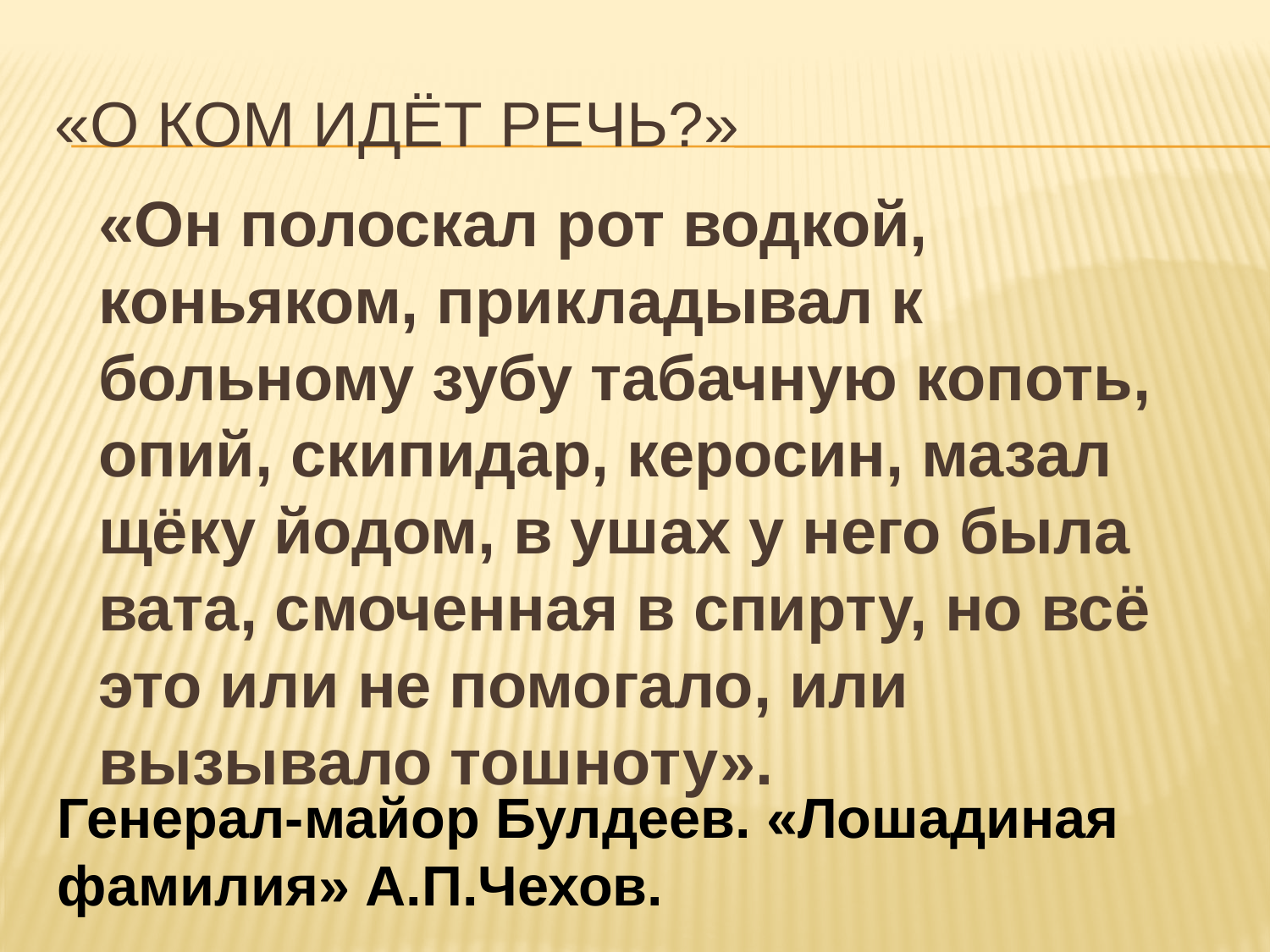

# «О ком идёт речь?»
		«Он полоскал рот водкой, коньяком, прикладывал к больному зубу табачную копоть, опий, скипидар, керосин, мазал щёку йодом, в ушах у него была вата, смоченная в спирту, но всё это или не помогало, или вызывало тошноту».

Генерал-майор Булдеев. «Лошадиная фамилия» А.П.Чехов.